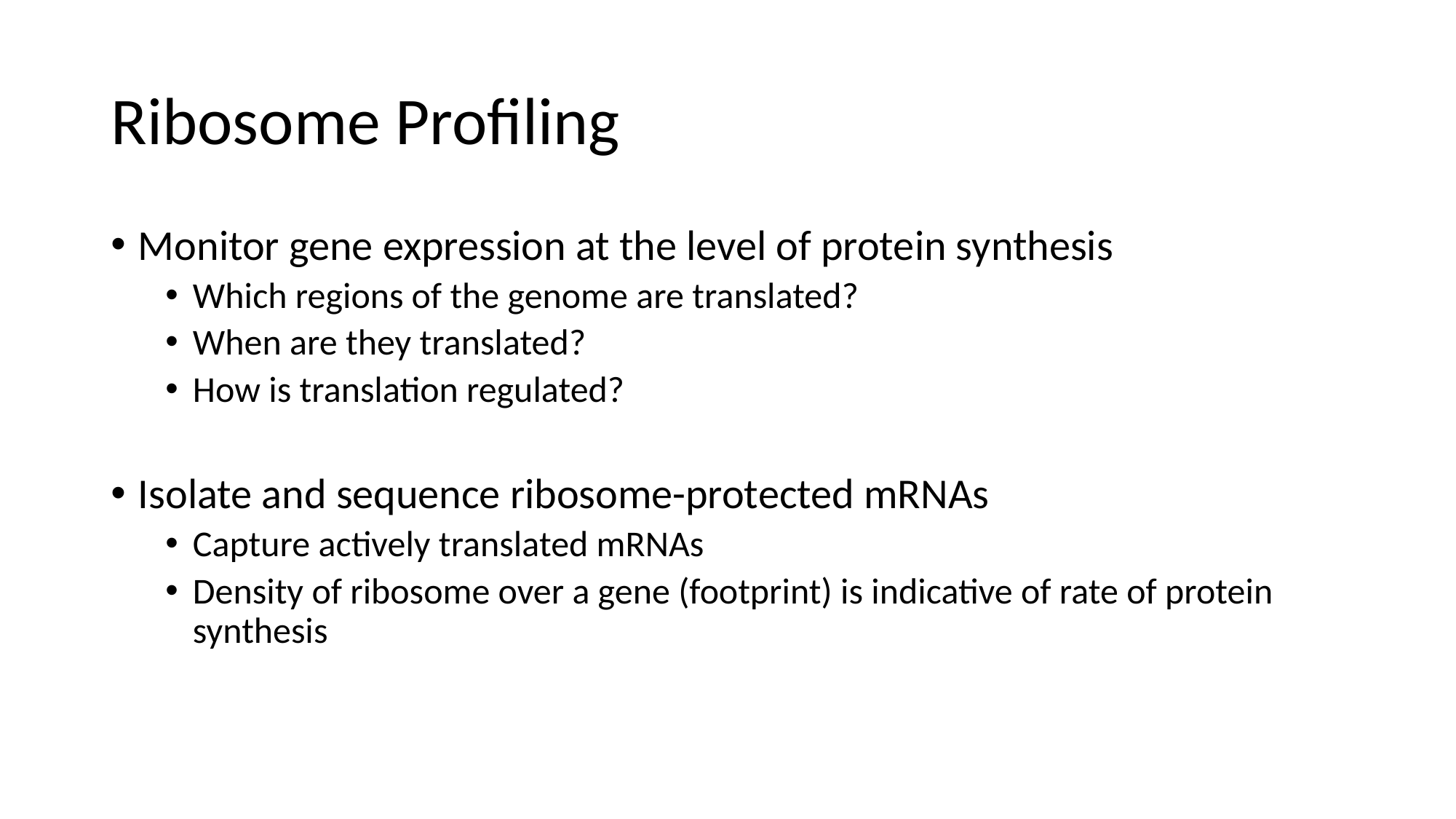

# Ribosome Profiling
Monitor gene expression at the level of protein synthesis
Which regions of the genome are translated?
When are they translated?
How is translation regulated?

Isolate and sequence ribosome-protected mRNAs
Capture actively translated mRNAs
Density of ribosome over a gene (footprint) is indicative of rate of protein synthesis